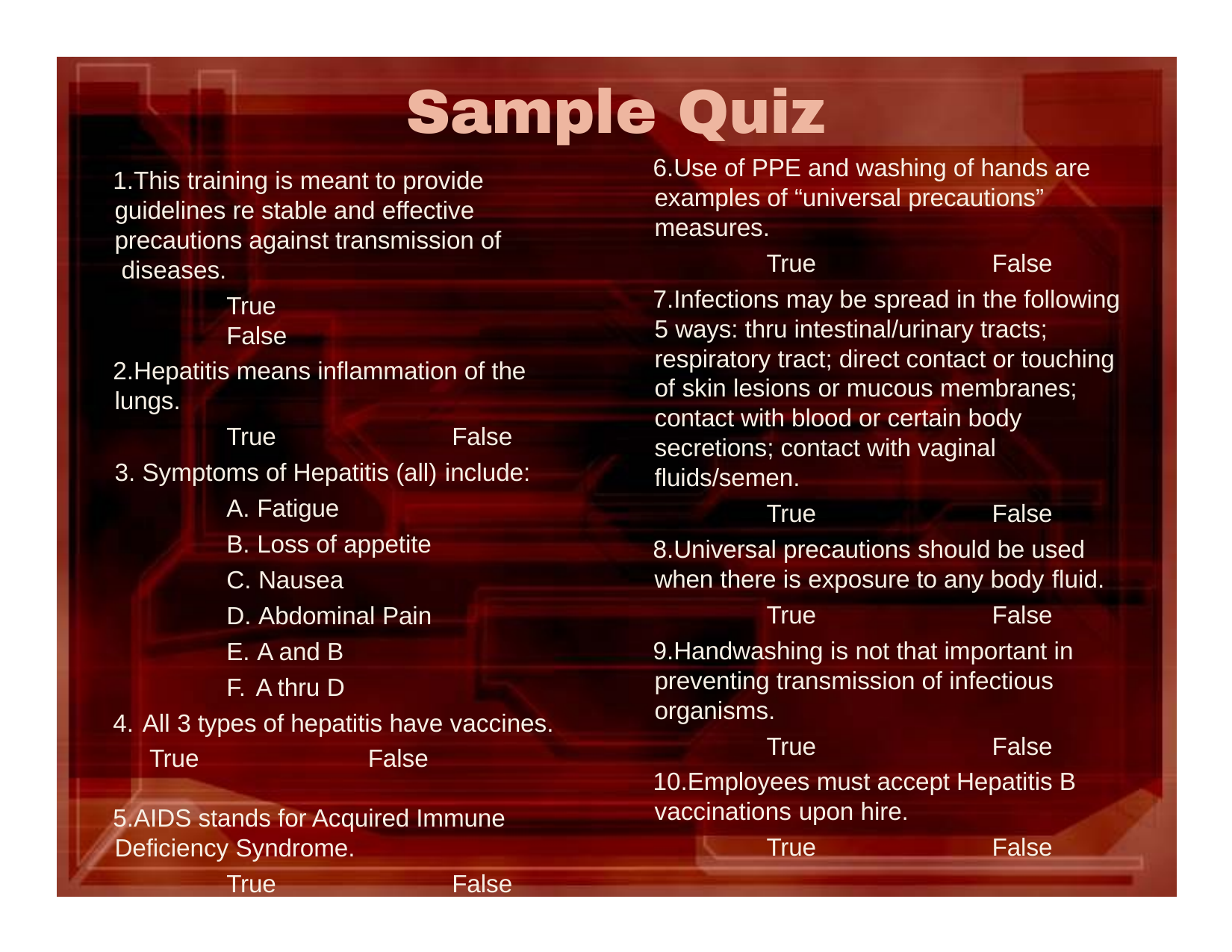

# Sample Quiz
Use of PPE and washing of hands are  examples of “universal precautions”  measures.
True	False
Infections may be spread in the following  5 ways: thru intestinal/urinary tracts;  respiratory tract; direct contact or touching  of skin lesions or mucous membranes;  contact with blood or certain body  secretions; contact with vaginal  fluids/semen.
True	False
Universal precautions should be used  when there is exposure to any body fluid.
True	False
Handwashing is not that important in  preventing transmission of infectious  organisms.
True	False
Employees must accept Hepatitis B  vaccinations upon hire.
True	False
This training is meant to provide  guidelines re stable and effective  precautions against transmission of  diseases.
True	False
Hepatitis means inflammation of the  lungs.
True	False
Symptoms of Hepatitis (all) include:
Fatigue
Loss of appetite
Nausea
Abdominal Pain
A and B
A thru D
All 3 types of hepatitis have vaccines.  True	False

AIDS stands for Acquired Immune  Deficiency Syndrome.
True	False